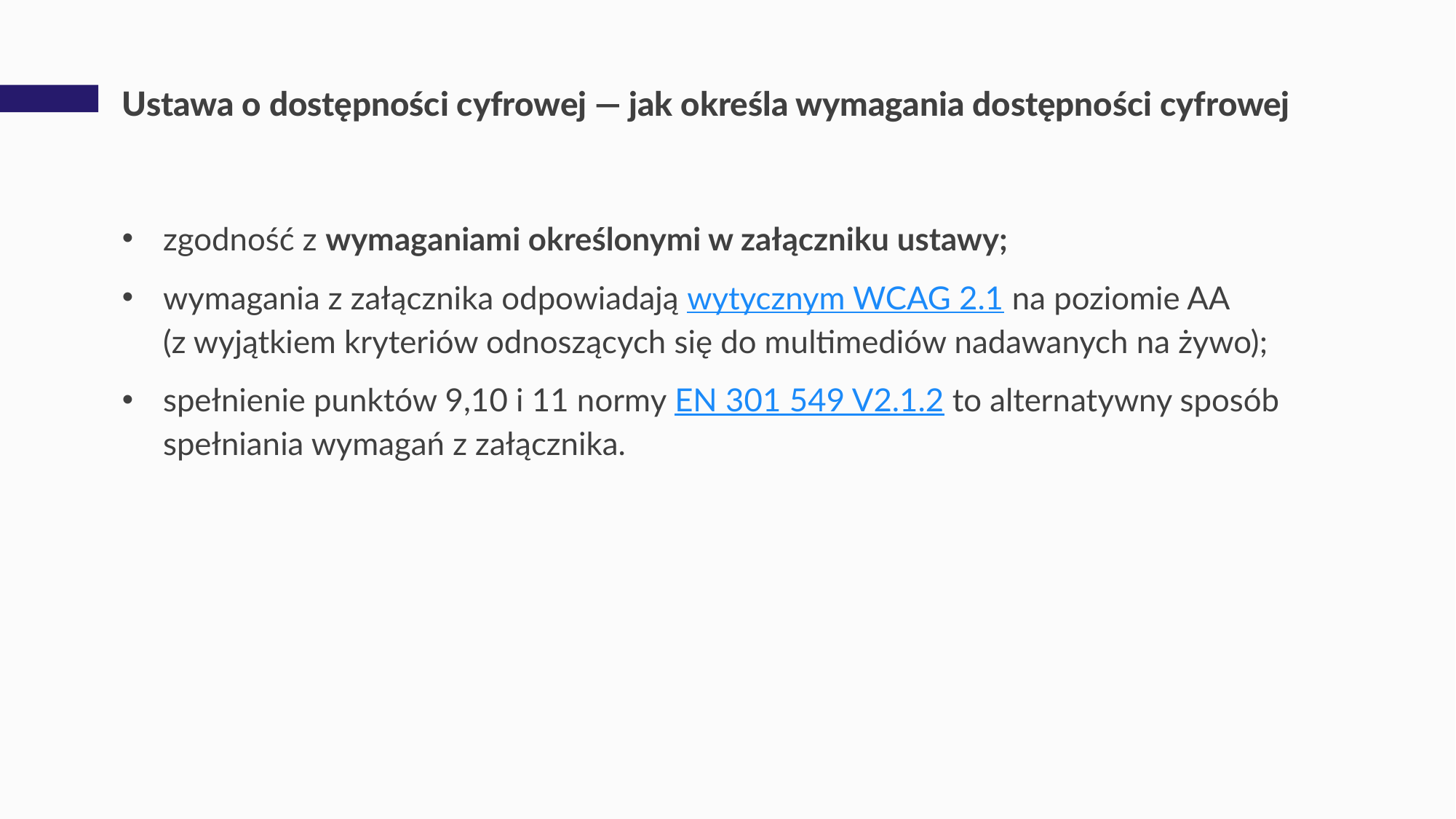

# Ustawa o dostępności cyfrowej — jak określa wymagania dostępności cyfrowej
zgodność z wymaganiami określonymi w załączniku ustawy;
wymagania z załącznika odpowiadają wytycznym WCAG 2.1 na poziomie AA
(z wyjątkiem kryteriów odnoszących się do multimediów nadawanych na żywo);
spełnienie punktów 9,10 i 11 normy EN 301 549 V2.1.2 to alternatywny sposób spełniania wymagań z załącznika.